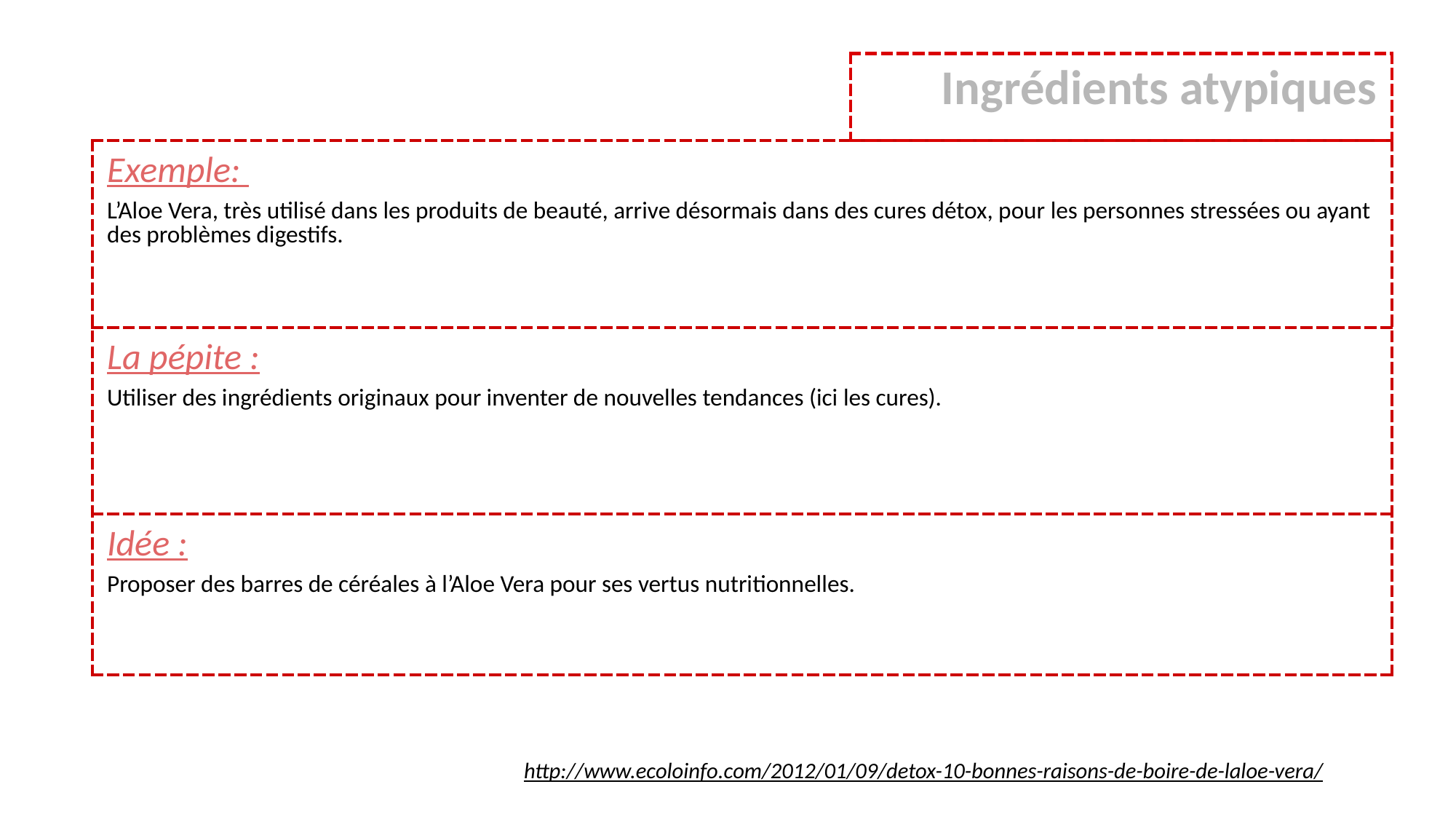

| Ingrédients atypiques |
| --- |
| Exemple: L’Aloe Vera, très utilisé dans les produits de beauté, arrive désormais dans des cures détox, pour les personnes stressées ou ayant des problèmes digestifs. |
| --- |
| La pépite : Utiliser des ingrédients originaux pour inventer de nouvelles tendances (ici les cures). |
| Idée : Proposer des barres de céréales à l’Aloe Vera pour ses vertus nutritionnelles. |
http://www.ecoloinfo.com/2012/01/09/detox-10-bonnes-raisons-de-boire-de-laloe-vera/